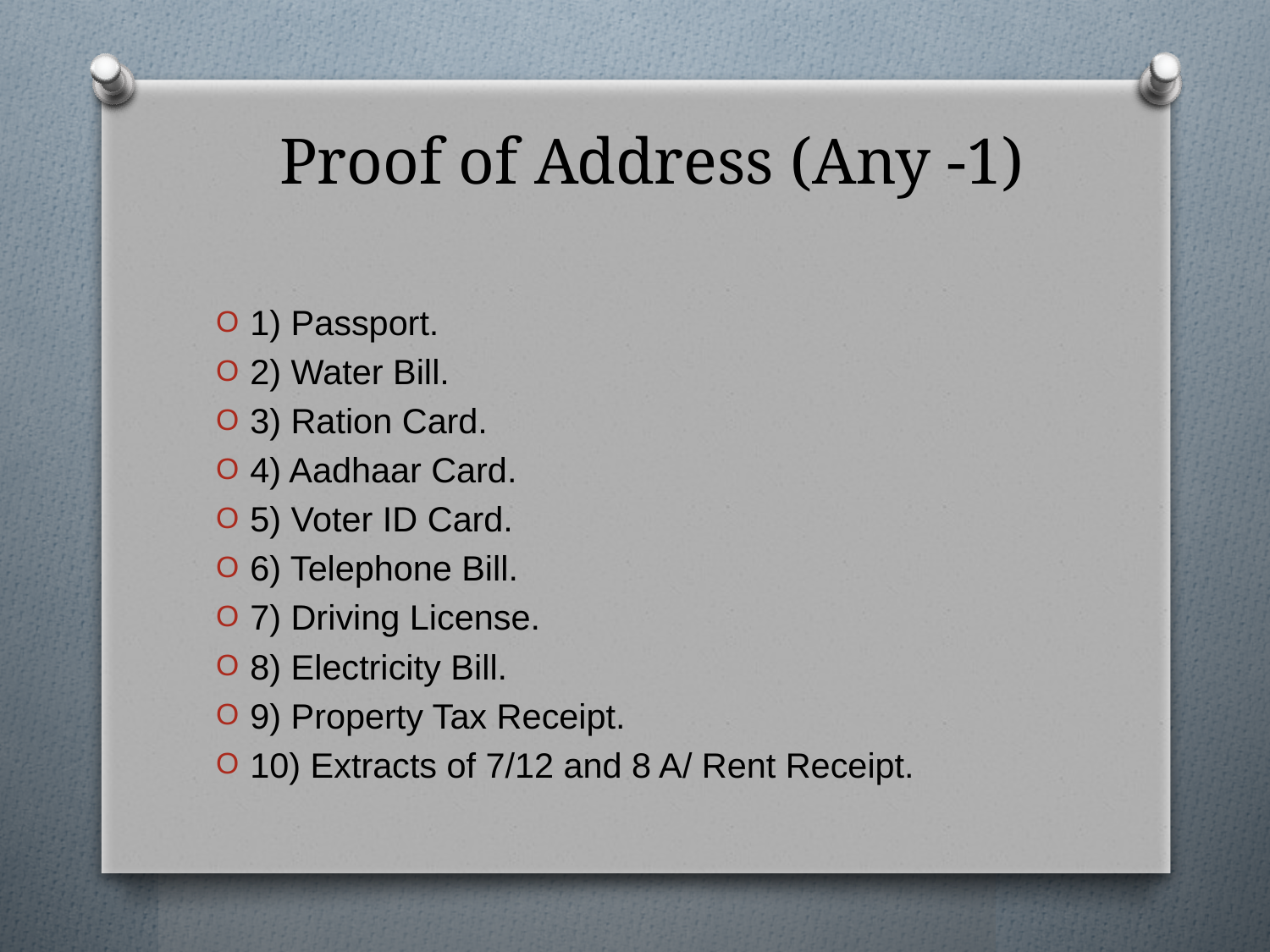

# Proof of Address (Any -1)
1) Passport.
2) Water Bill.
3) Ration Card.
4) Aadhaar Card.
5) Voter ID Card.
6) Telephone Bill.
7) Driving License.
8) Electricity Bill.
9) Property Tax Receipt.
10) Extracts of 7/12 and 8 A/ Rent Receipt.